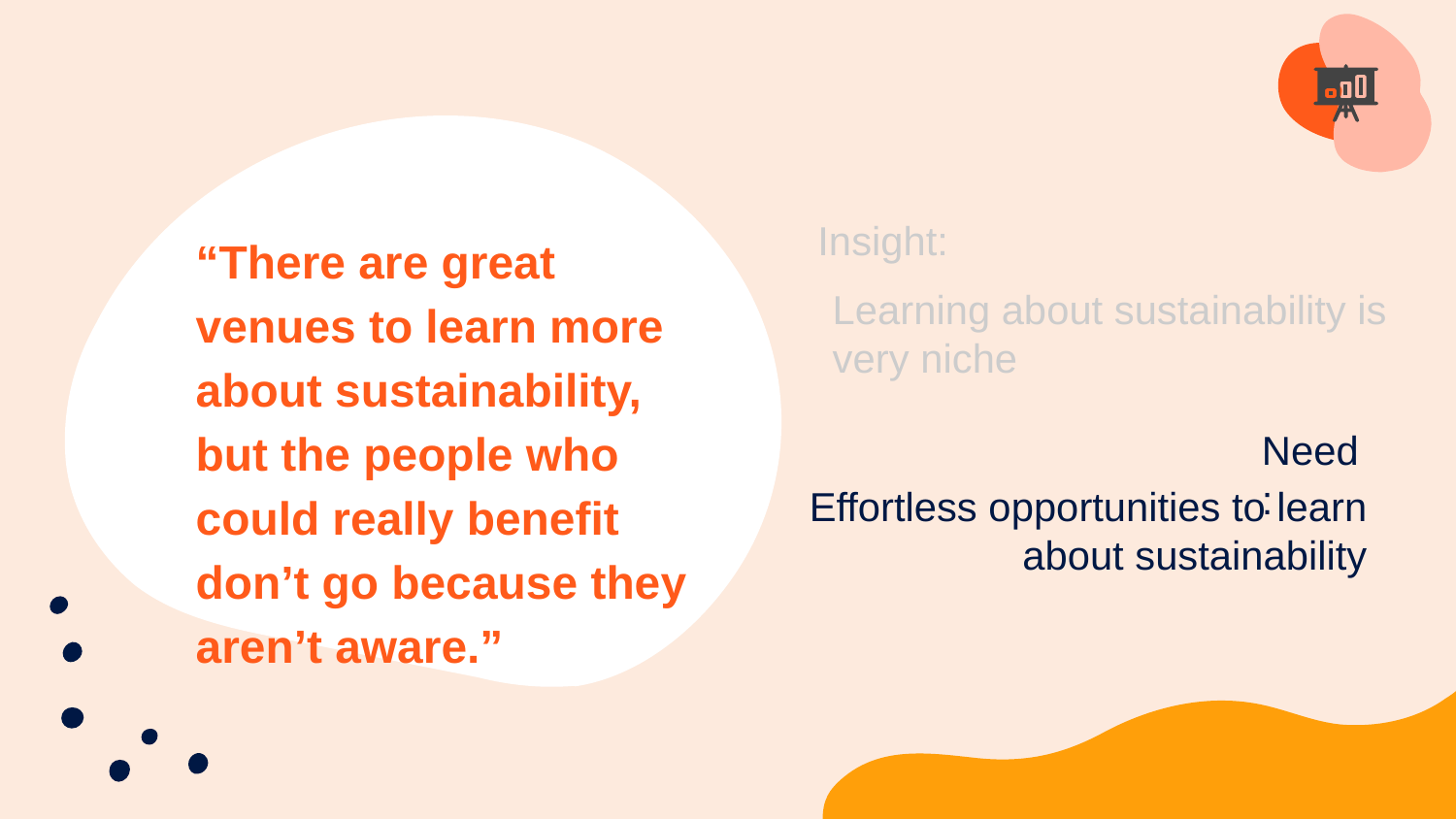

Insight:
“There are great venues to learn more about sustainability, but the people who could really benefit don’t go because they aren’t aware.”

Learning about sustainability is very niche
Need:
Effortless opportunities to learn about sustainability